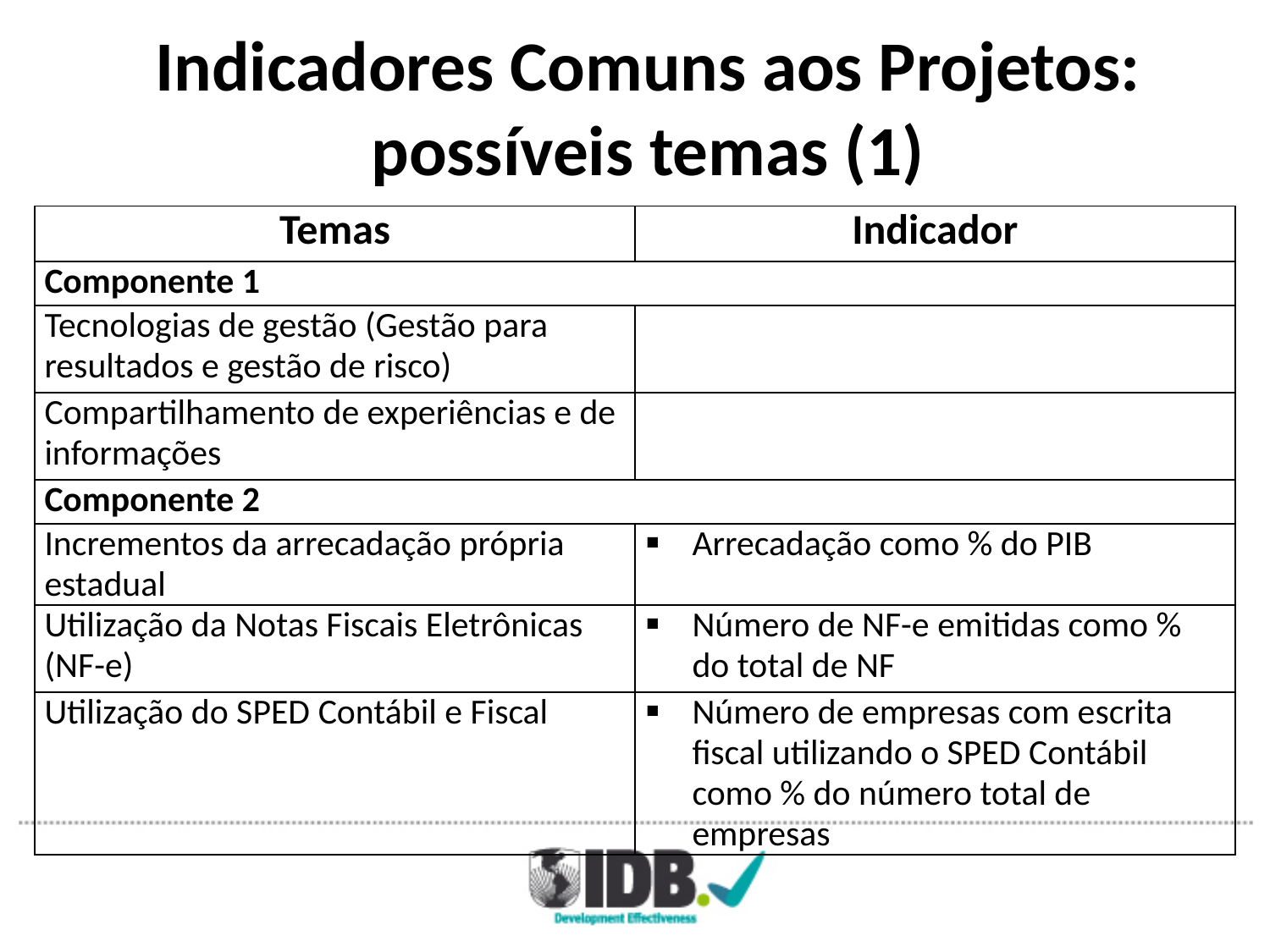

# Indicadores Comuns aos Projetos: possíveis temas (1)
| Temas | Indicador |
| --- | --- |
| Componente 1 |  |
| Tecnologias de gestão (Gestão para resultados e gestão de risco) |  |
| Compartilhamento de experiências e de informações |  |
| Componente 2 |  |
| Incrementos da arrecadação própria estadual | Arrecadação como % do PIB |
| Utilização da Notas Fiscais Eletrônicas (NF-e) | Número de NF-e emitidas como % do total de NF |
| Utilização do SPED Contábil e Fiscal | Número de empresas com escrita fiscal utilizando o SPED Contábil como % do número total de empresas |